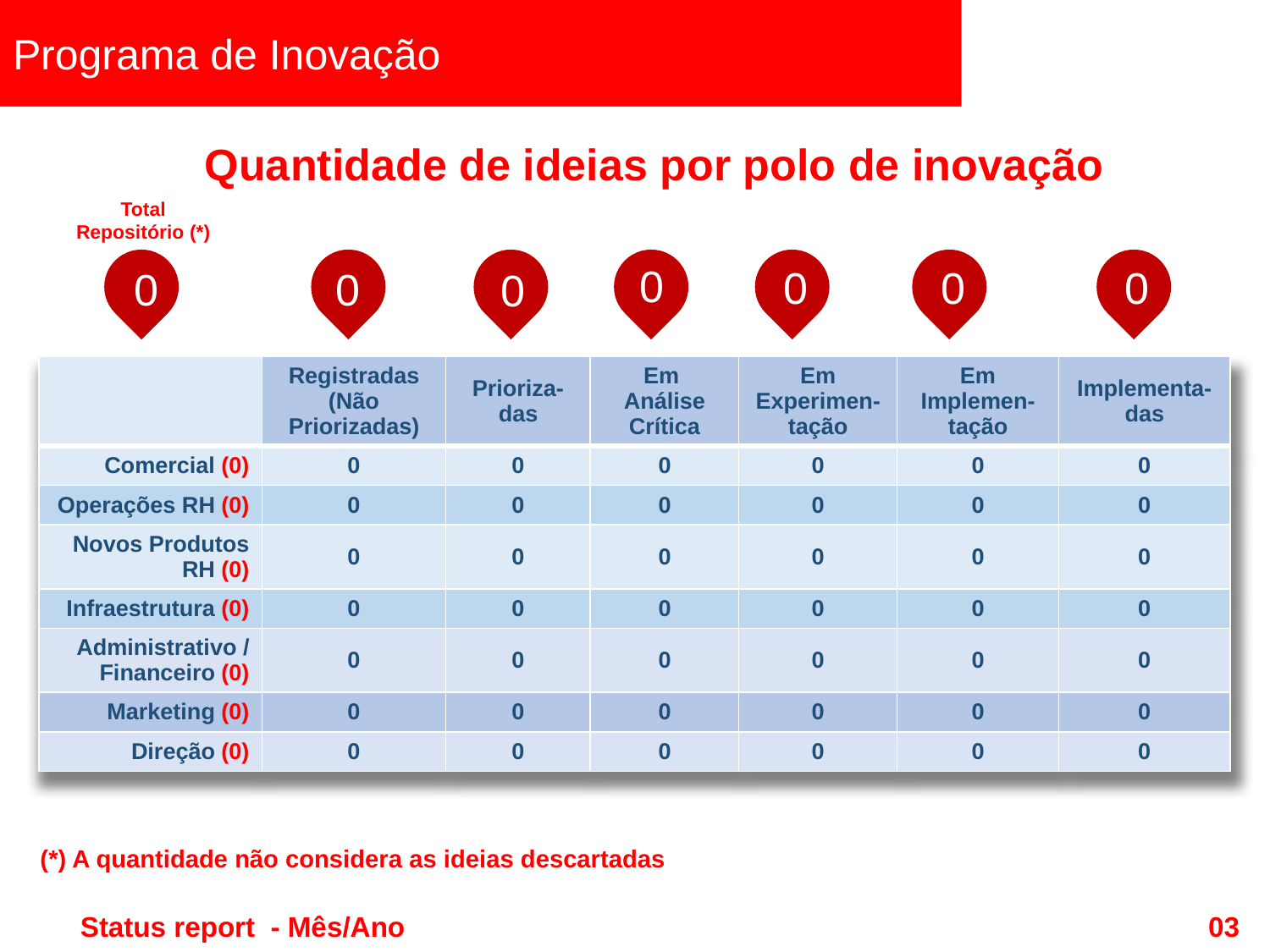

Quantidade de ideias por polo de inovação
Total
Repositório (*)

0

0

0

0

0

0

0
|  | Registradas (Não Priorizadas) | Prioriza- das | Em Análise Crítica | Em Experimen-tação | Em Implemen-tação | Implementa-das |
| --- | --- | --- | --- | --- | --- | --- |
| Comercial (0) | 0 | 0 | 0 | 0 | 0 | 0 |
| Operações RH (0) | 0 | 0 | 0 | 0 | 0 | 0 |
| Novos Produtos RH (0) | 0 | 0 | 0 | 0 | 0 | 0 |
| Infraestrutura (0) | 0 | 0 | 0 | 0 | 0 | 0 |
| Administrativo / Financeiro (0) | 0 | 0 | 0 | 0 | 0 | 0 |
| Marketing (0) | 0 | 0 | 0 | 0 | 0 | 0 |
| Direção (0) | 0 | 0 | 0 | 0 | 0 | 0 |
(*) A quantidade não considera as ideias descartadas
Status report  - Mês/Ano
03